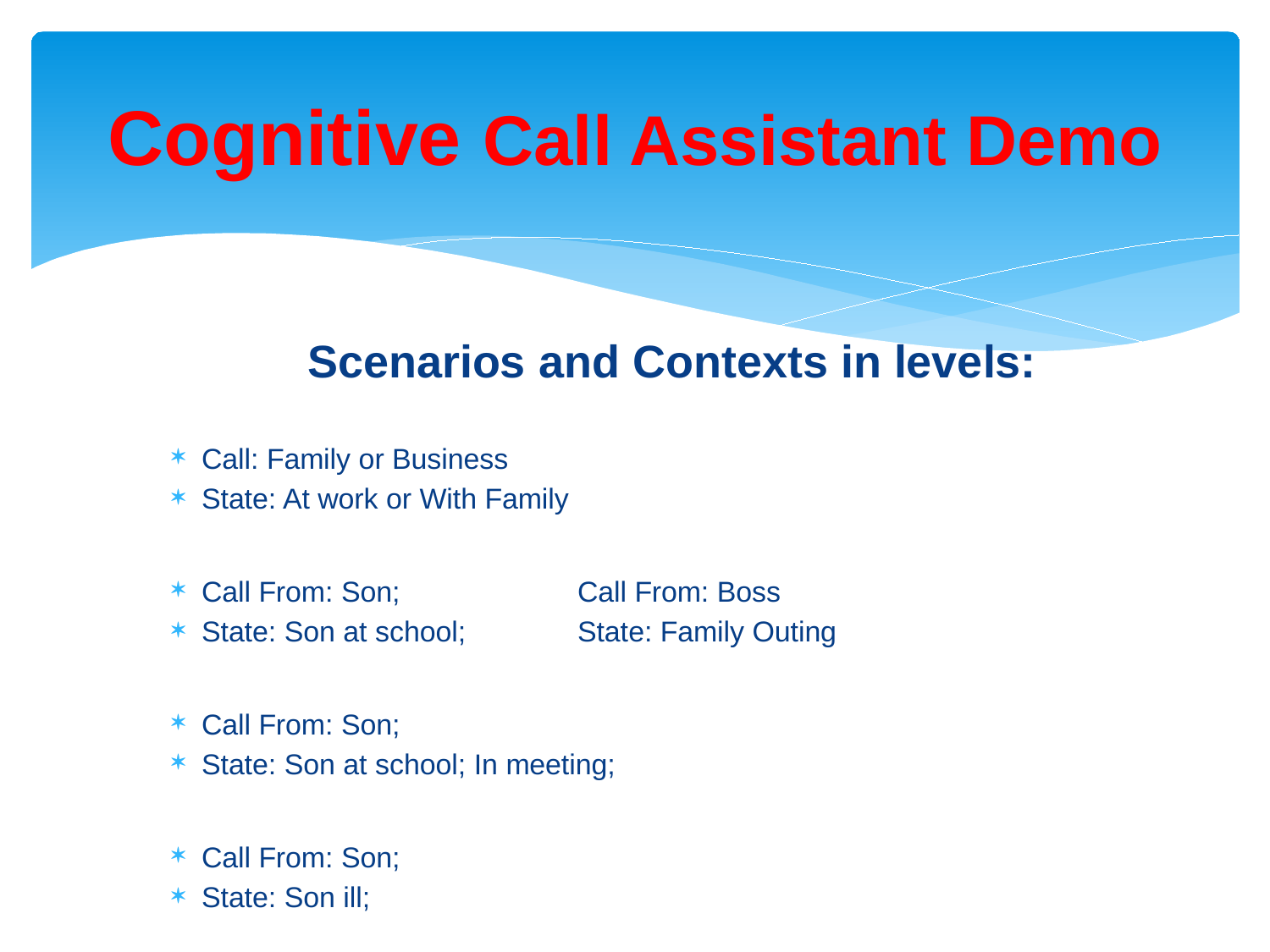

# Cognitive Call Assistant Demo
Scenarios and Contexts in levels:

Call: Family or Business
State: At work or With Family

Call From: Son; 			Call From: Boss
State: Son at school; 		State: Family Outing

Call From: Son;
State: Son at school; In meeting;

Call From: Son;
State: Son ill;